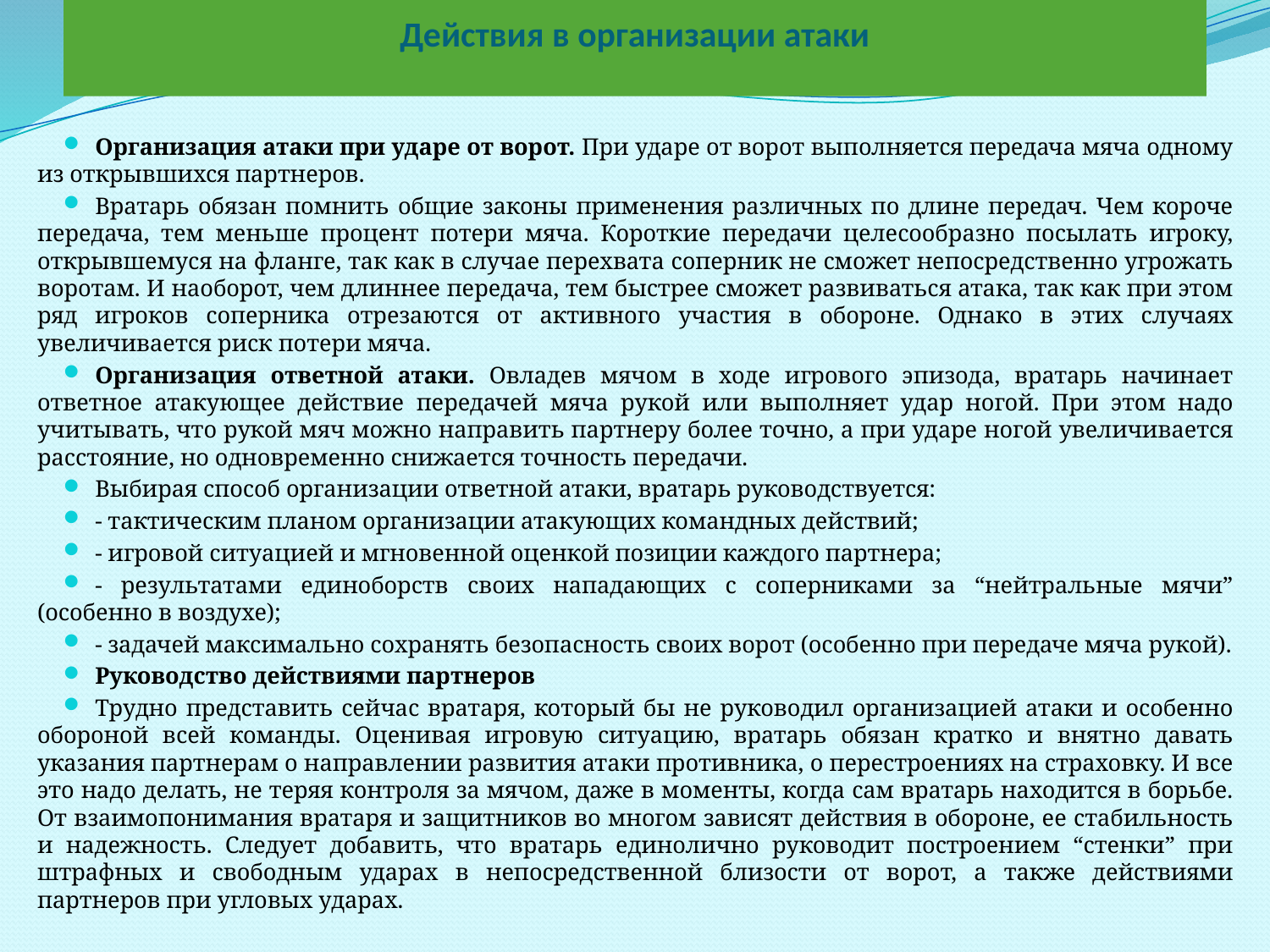

# Действия в организации атаки
Организация атаки при ударе от ворот. При ударе от ворот выполняется передача мяча одному из открывшихся партнеров.
Вратарь обязан помнить общие законы применения различных по длине передач. Чем короче передача, тем меньше процент потери мяча. Короткие передачи целесообразно посылать игроку, открывшемуся на фланге, так как в случае перехвата соперник не сможет непосредственно угрожать воротам. И наоборот, чем длиннее передача, тем быстрее сможет развиваться атака, так как при этом ряд игроков соперника отрезаются от активного участия в обороне. Однако в этих случаях увеличивается риск потери мяча.
Организация ответной атаки. Овладев мячом в ходе игрового эпизода, вратарь начинает ответное атакующее действие передачей мяча рукой или выполняет удар ногой. При этом надо учитывать, что рукой мяч можно направить партнеру более точно, а при ударе ногой увеличивается расстояние, но одновременно снижается точность передачи.
Выбирая способ организации ответной атаки, вратарь руководствуется:
- тактическим планом организации атакующих командных действий;
- игровой ситуацией и мгновенной оценкой позиции каждого партнера;
- результатами единоборств своих нападающих с соперниками за “нейтральные мячи” (особенно в воздухе);
- задачей максимально сохранять безопасность своих ворот (особенно при передаче мяча рукой).
Руководство действиями партнеров
Трудно представить сейчас вратаря, который бы не руководил организацией атаки и особенно обороной всей команды. Оценивая игровую ситуацию, вратарь обязан кратко и внятно давать указания партнерам о направлении развития атаки противника, о перестроениях на страховку. И все это надо делать, не теряя контроля за мячом, даже в моменты, когда сам вратарь находится в борьбе. От взаимопонимания вратаря и защитников во многом зависят действия в обороне, ее стабильность и надежность. Следует добавить, что вратарь единолично руководит построением “стенки” при штрафных и свободным ударах в непосредственной близости от ворот, а также действиями партнеров при угловых ударах.